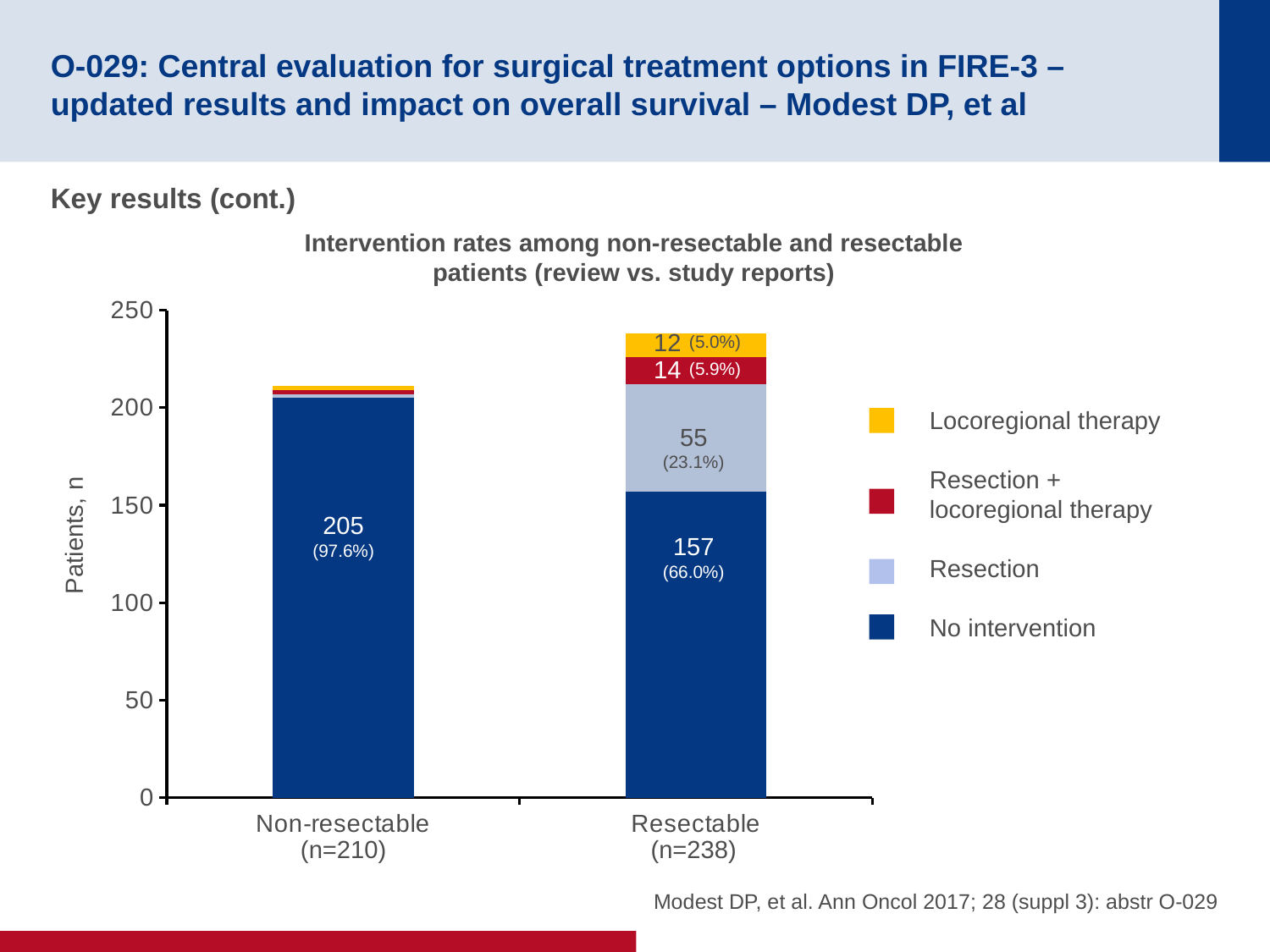

# O-029: Central evaluation for surgical treatment options in FIRE-3 – updated results and impact on overall survival – Modest DP, et al
Key results (cont.)
Intervention rates among non-resectable and resectable patients (review vs. study reports)

### Chart

| Category | Series 1 | Series 2 | Series 3 | Series 4 |
|---|---|---|---|---|
| Non-resectable | 205.0 | 2.0 | 2.0 | 2.0 |
| Resectable | 157.0 | 55.0 | 14.0 | 12.0 |
12
(5.0%)
14
(5.9%)
Locoregional therapy

Resection +
locoregional therapy

Resection

No intervention

55
(23.1%)

205
(97.6%)
Patients, n
157
(66.0%)

(n=210)
(n=238)
Modest DP, et al. Ann Oncol 2017; 28 (suppl 3): abstr O-029